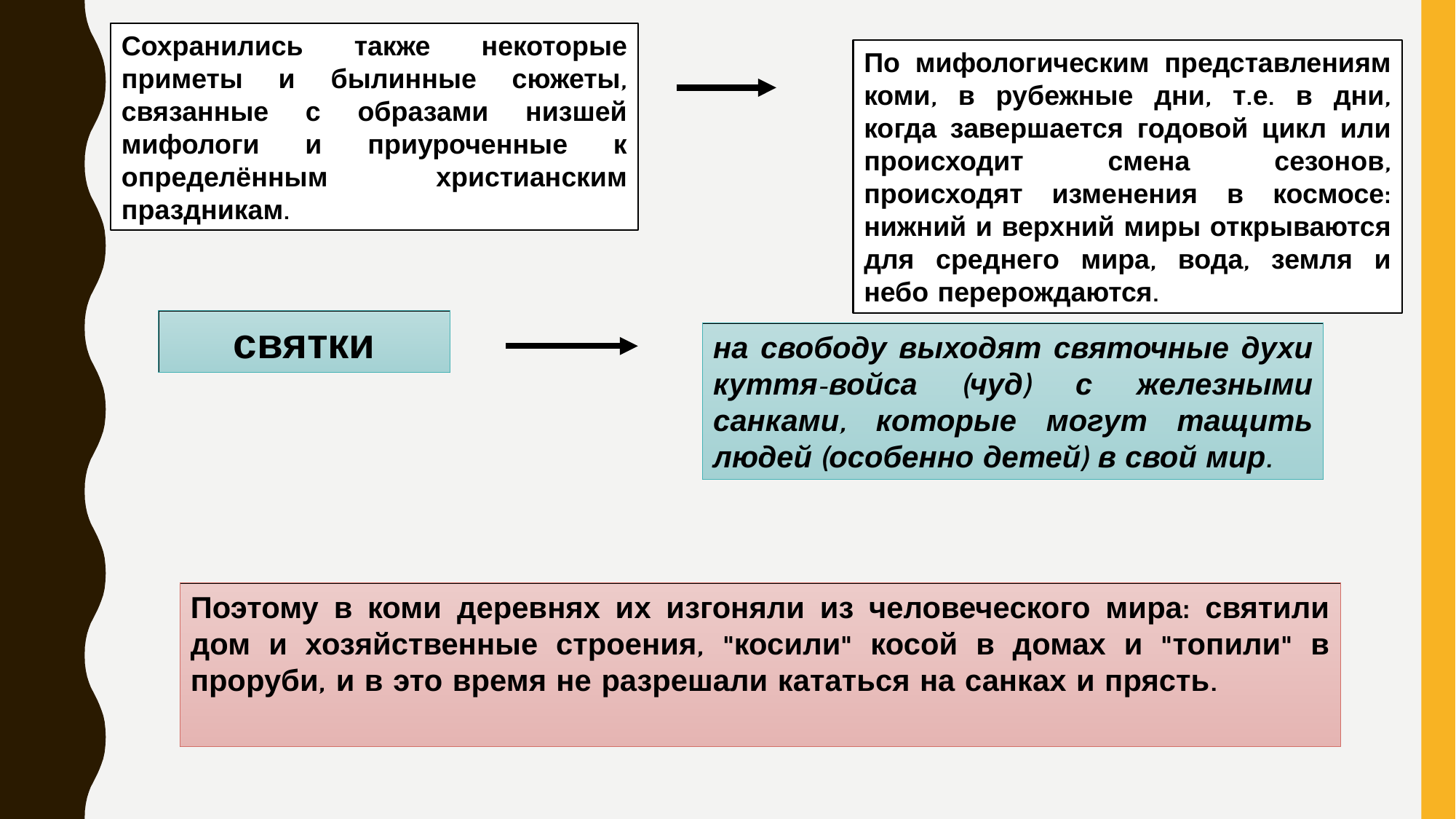

Сохранились также некоторые приметы и былинные сюжеты, связанные с образами низшей мифологи и приуроченные к определённым христианским праздникам.
По мифологическим представлениям коми, в рубежные дни, т.е. в дни, когда завершается годовой цикл или происходит смена сезонов, происходят изменения в космосе: нижний и верхний миры открываются для среднего мира, вода, земля и небо перерождаются.
святки
на свободу выходят святочные духи куття-войса (чуд) с железными санками, которые могут тащить людей (особенно детей) в свой мир.
Поэтому в коми деревнях их изгоняли из человеческого мира: святили дом и хозяйственные строения, "косили" косой в домах и "топили" в проруби, и в это время не разрешали кататься на санках и прясть.